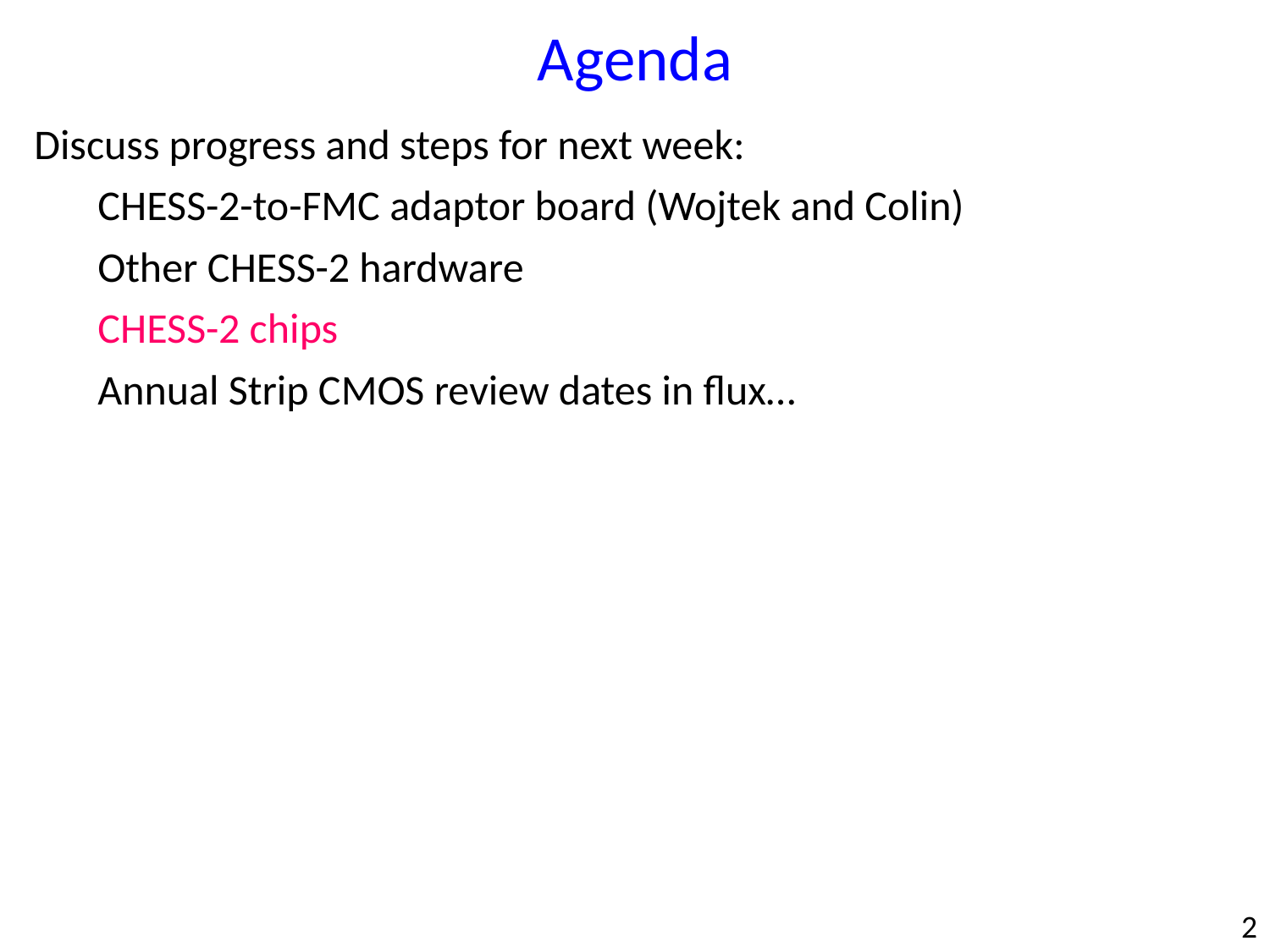

Agenda
Discuss progress and steps for next week:
CHESS-2-to-FMC adaptor board (Wojtek and Colin)
Other CHESS-2 hardware
CHESS-2 chips
Annual Strip CMOS review dates in flux…

2